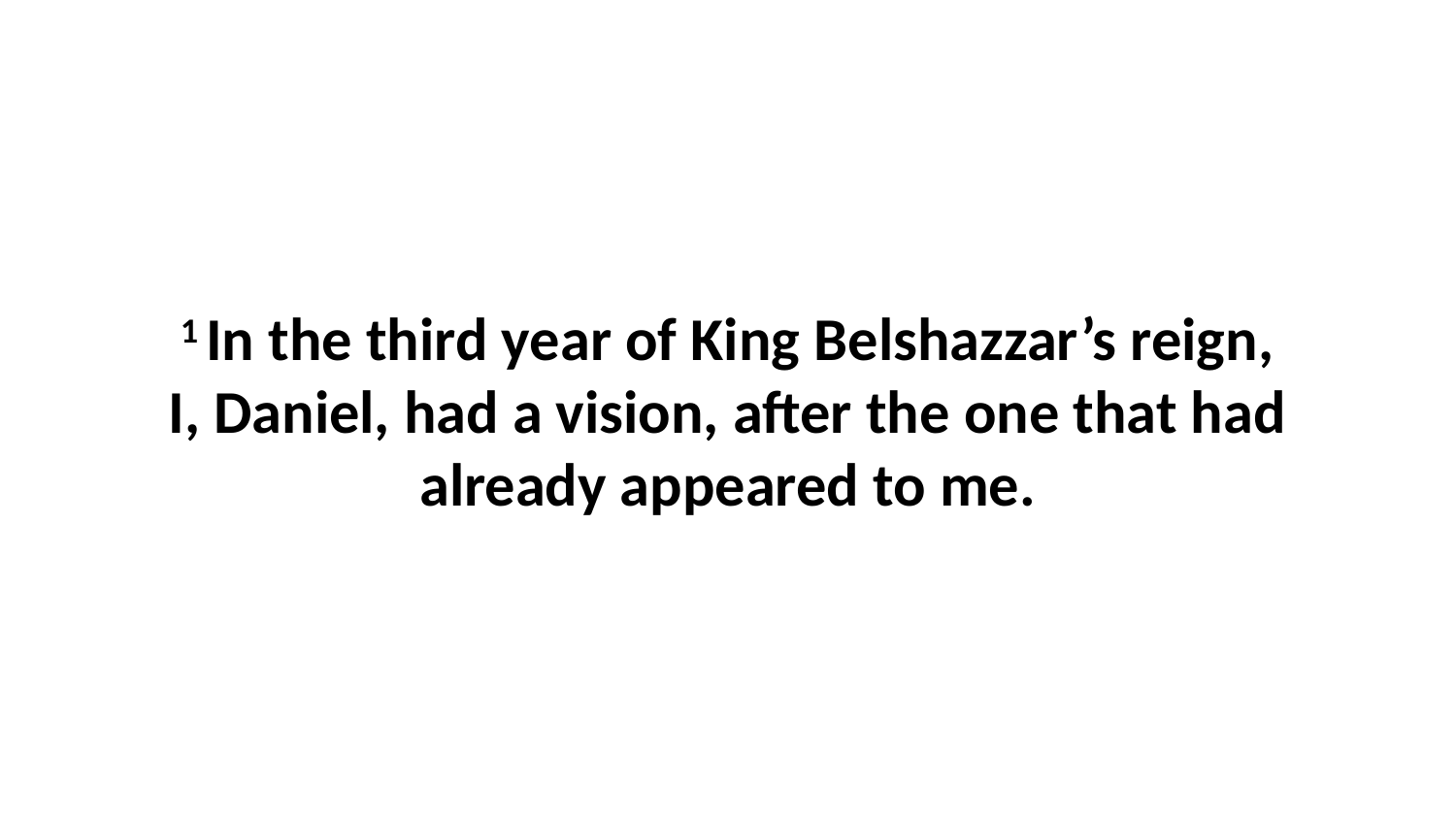

1 In the third year of King Belshazzar’s reign, I, Daniel, had a vision, after the one that had already appeared to me.